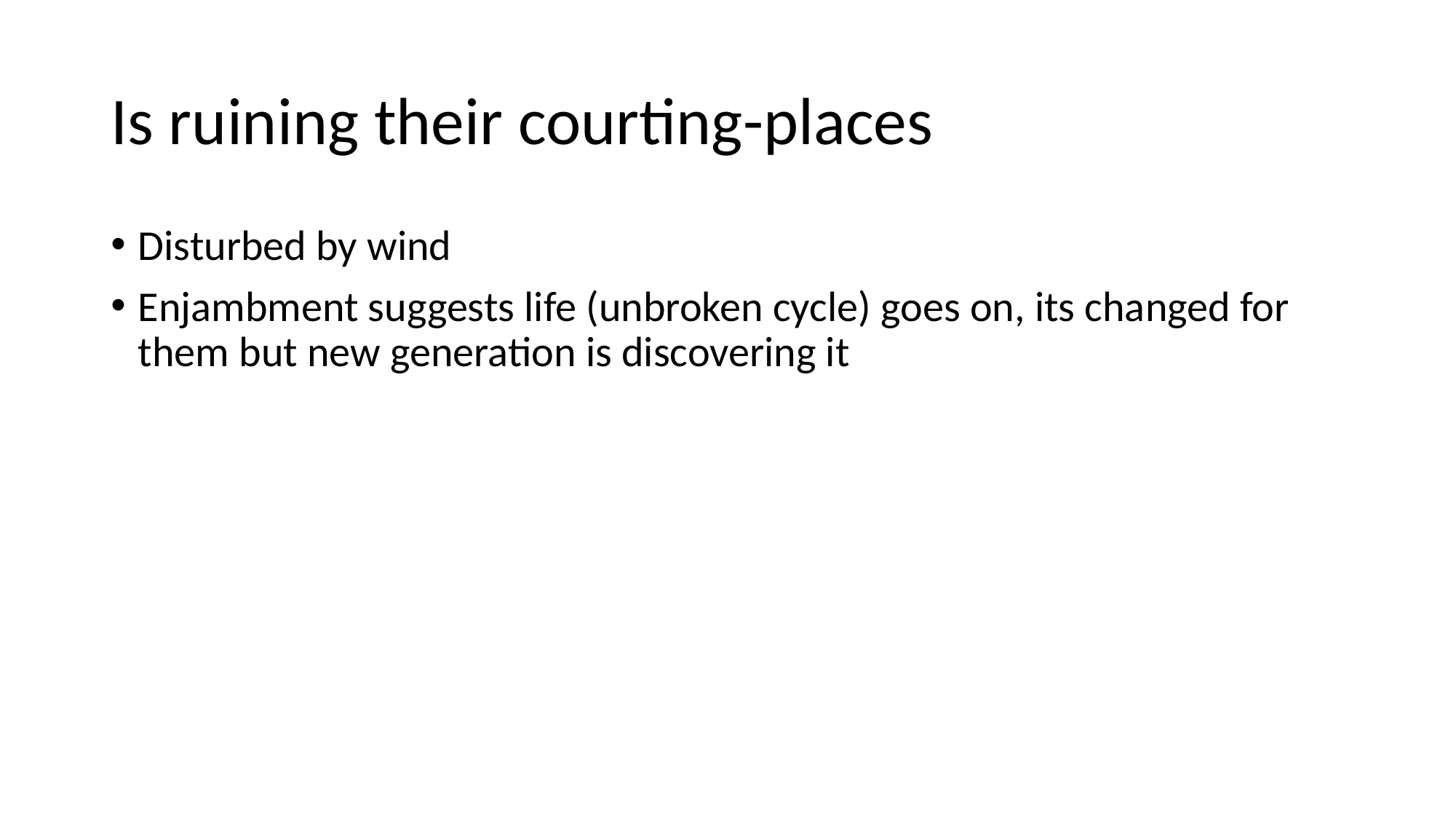

# Is ruining their courting-places
Disturbed by wind
Enjambment suggests life (unbroken cycle) goes on, its changed for them but new generation is discovering it